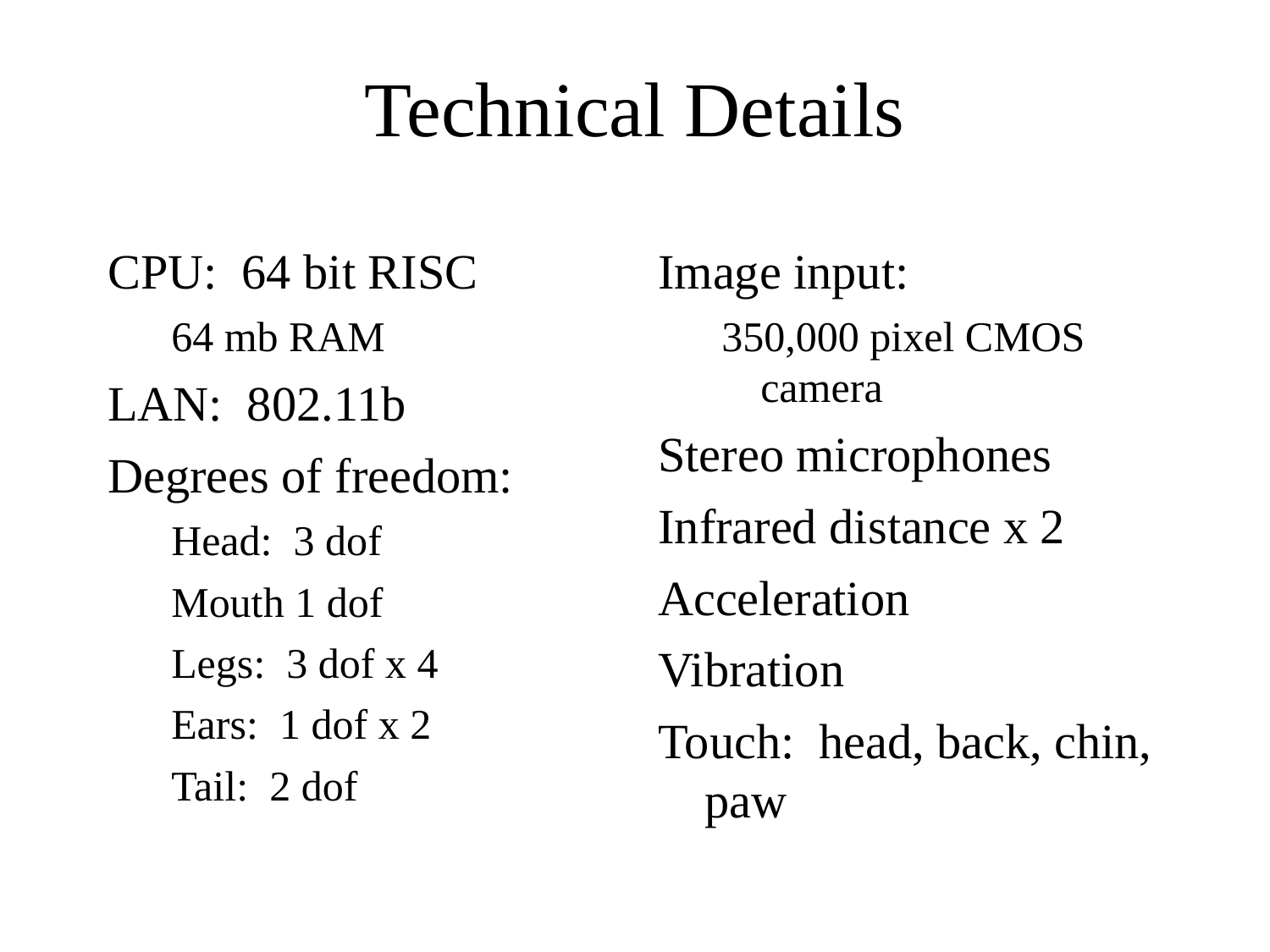

Technical Details
CPU:  64 bit RISC
64 mb RAM
LAN:  802.11b
Degrees of freedom:
Head:  3 dof
Mouth 1 dof
Legs:  3 dof x 4
Ears:  1 dof x 2
Tail:  2 dof
Image input:
350,000 pixel CMOS camera
Stereo microphones
Infrared distance x 2
Acceleration
Vibration
Touch:  head, back, chin, paw